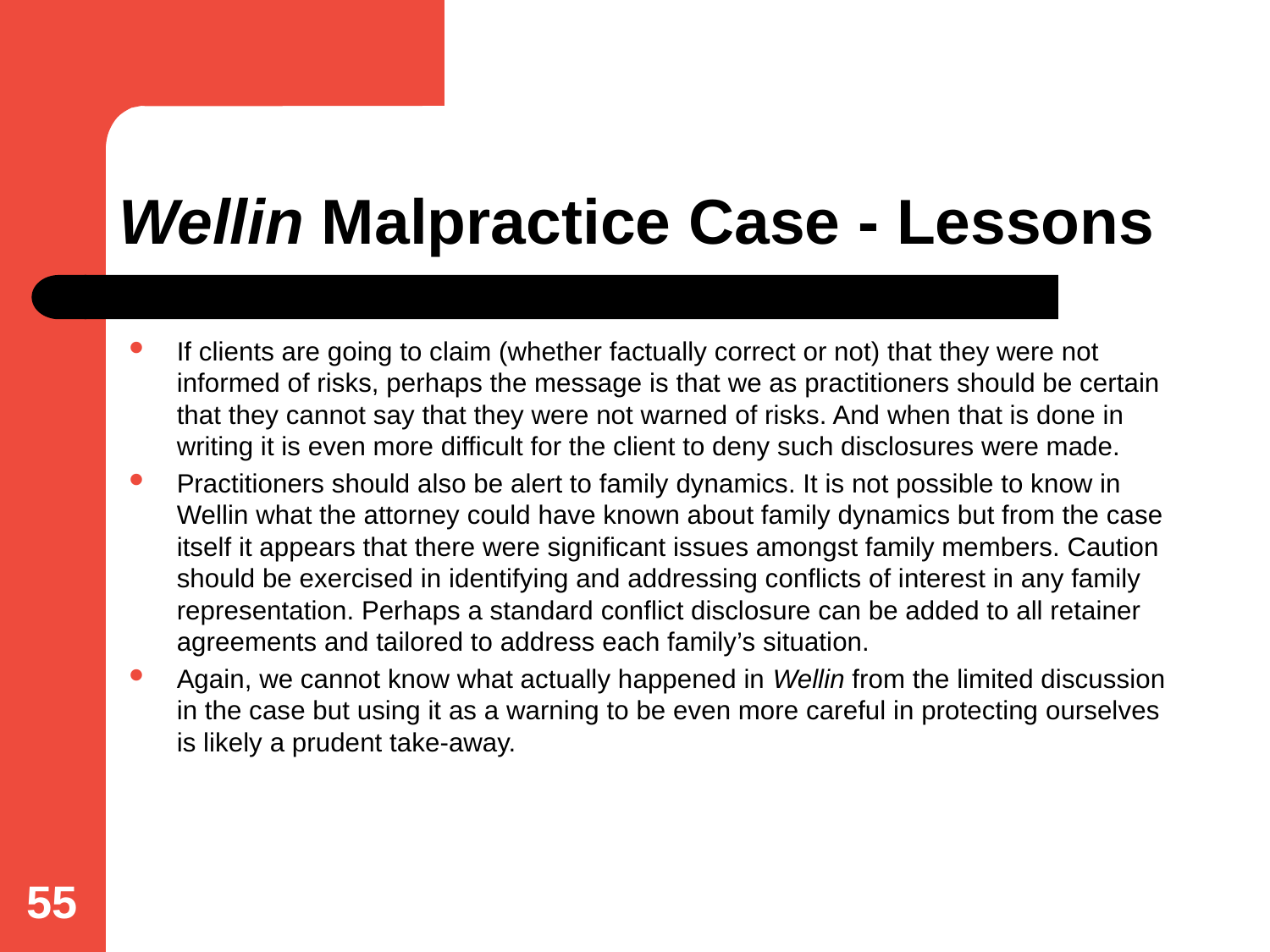

# Wellin Malpractice Case - Lessons
If clients are going to claim (whether factually correct or not) that they were not informed of risks, perhaps the message is that we as practitioners should be certain that they cannot say that they were not warned of risks. And when that is done in writing it is even more difficult for the client to deny such disclosures were made.
Practitioners should also be alert to family dynamics. It is not possible to know in Wellin what the attorney could have known about family dynamics but from the case itself it appears that there were significant issues amongst family members. Caution should be exercised in identifying and addressing conflicts of interest in any family representation. Perhaps a standard conflict disclosure can be added to all retainer agreements and tailored to address each family’s situation.
Again, we cannot know what actually happened in Wellin from the limited discussion in the case but using it as a warning to be even more careful in protecting ourselves is likely a prudent take-away.
55